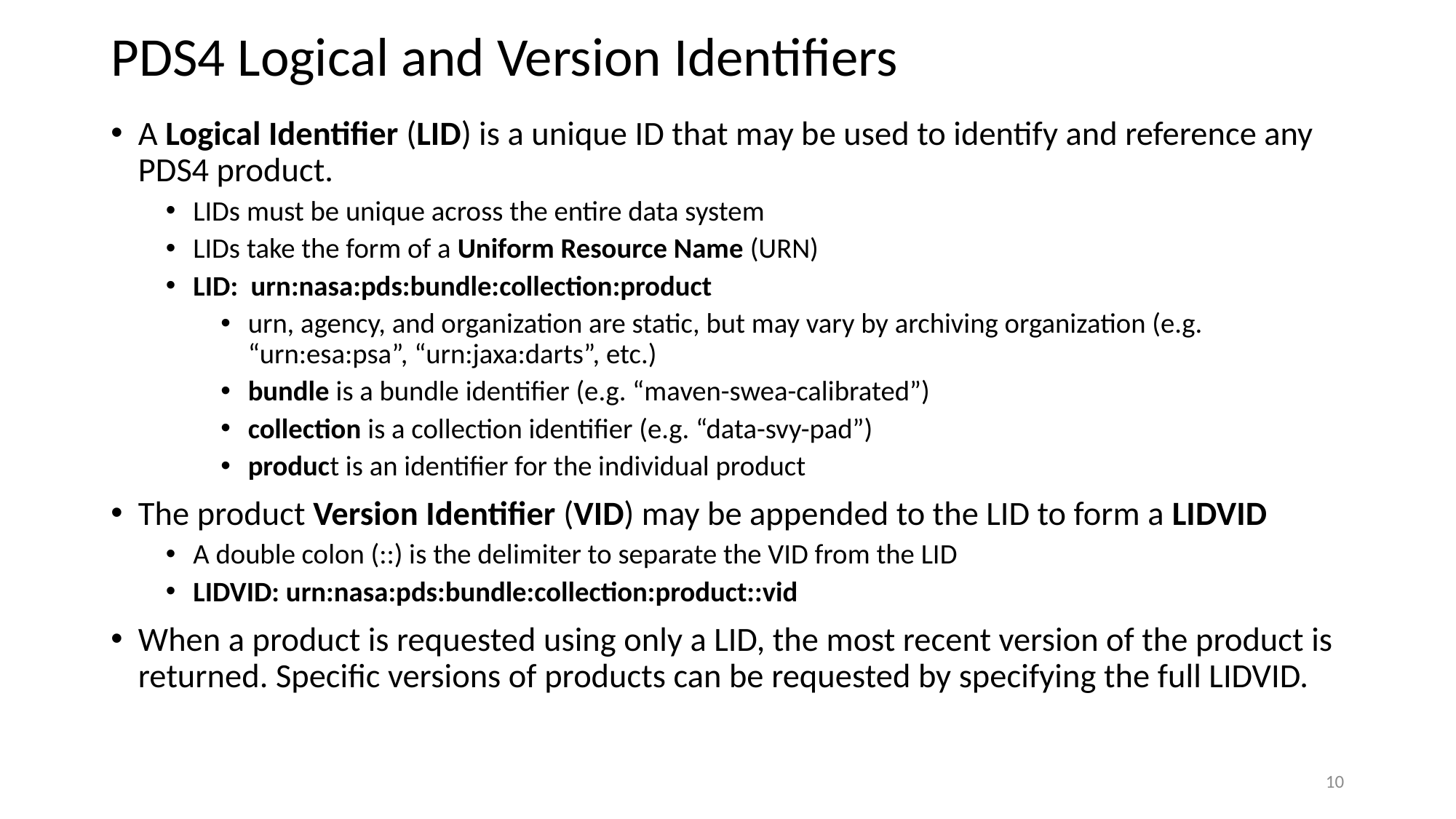

# PDS4 Logical and Version Identifiers
A Logical Identifier (LID) is a unique ID that may be used to identify and reference any PDS4 product.
LIDs must be unique across the entire data system
LIDs take the form of a Uniform Resource Name (URN)
LID:  urn:nasa:pds:bundle:collection:product
urn, agency, and organization are static, but may vary by archiving organization (e.g. “urn:esa:psa”, “urn:jaxa:darts”, etc.)
bundle is a bundle identifier (e.g. “maven-swea-calibrated”)
collection is a collection identifier (e.g. “data-svy-pad”)
product is an identifier for the individual product
The product Version Identifier (VID) may be appended to the LID to form a LIDVID
A double colon (::) is the delimiter to separate the VID from the LID
LIDVID: urn:nasa:pds:bundle:collection:product::vid
When a product is requested using only a LID, the most recent version of the product is returned. Specific versions of products can be requested by specifying the full LIDVID.

10